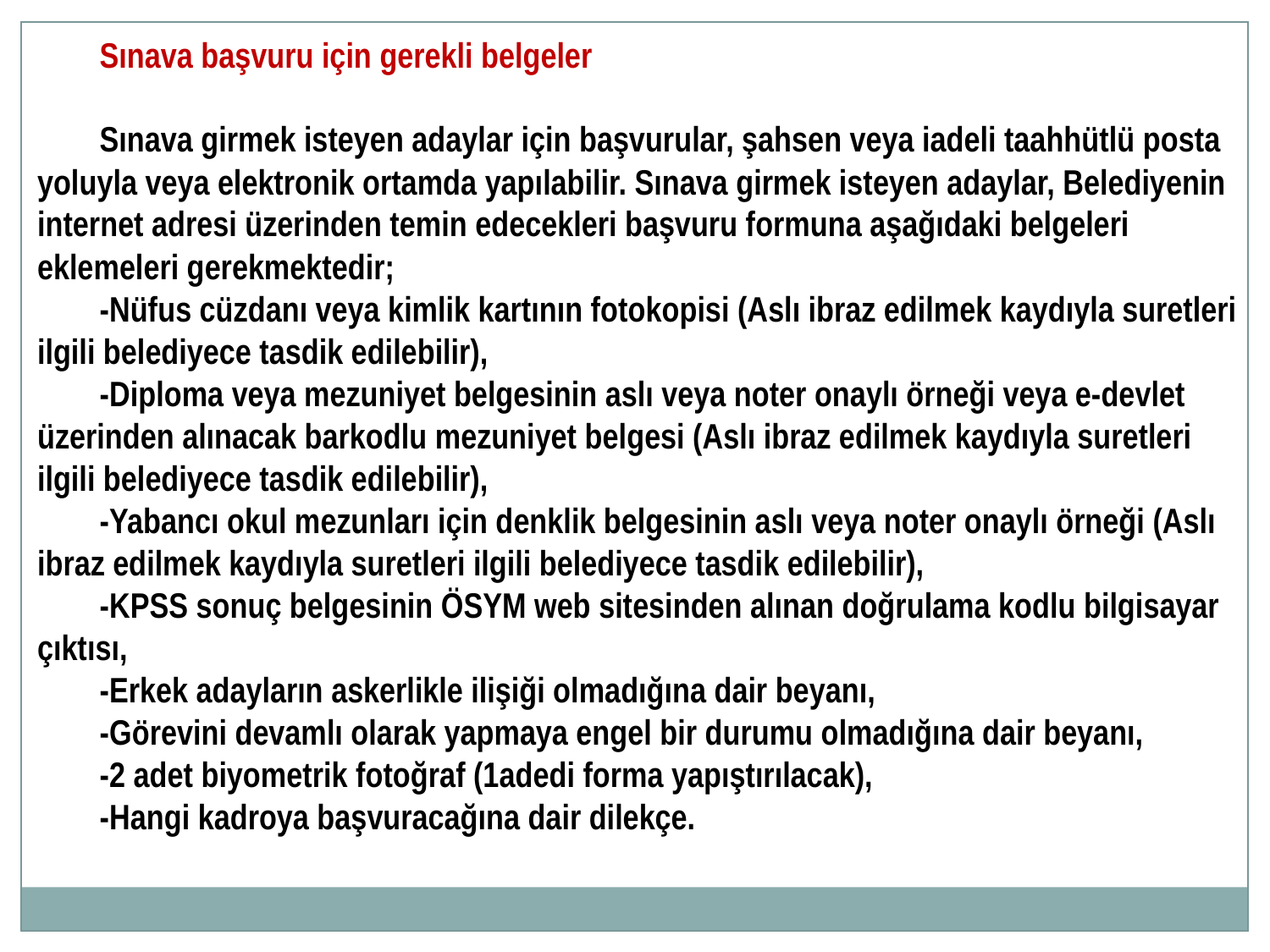

Sınava başvuru için gerekli belgeler

Sınava girmek isteyen adaylar için başvurular, şahsen veya iadeli taahhütlü posta yoluyla veya elektronik ortamda yapılabilir. Sınava girmek isteyen adaylar, Belediyenin internet adresi üzerinden temin edecekleri başvuru formuna aşağıdaki belgeleri eklemeleri gerekmektedir;
-Nüfus cüzdanı veya kimlik kartının fotokopisi (Aslı ibraz edilmek kaydıyla suretleri ilgili belediyece tasdik edilebilir),
-Diploma veya mezuniyet belgesinin aslı veya noter onaylı örneği veya e-devlet üzerinden alınacak barkodlu mezuniyet belgesi (Aslı ibraz edilmek kaydıyla suretleri ilgili belediyece tasdik edilebilir),
-Yabancı okul mezunları için denklik belgesinin aslı veya noter onaylı örneği (Aslı ibraz edilmek kaydıyla suretleri ilgili belediyece tasdik edilebilir),
-KPSS sonuç belgesinin ÖSYM web sitesinden alınan doğrulama kodlu bilgisayar çıktısı,
-Erkek adayların askerlikle ilişiği olmadığına dair beyanı,
-Görevini devamlı olarak yapmaya engel bir durumu olmadığına dair beyanı,
-2 adet biyometrik fotoğraf (1adedi forma yapıştırılacak),
-Hangi kadroya başvuracağına dair dilekçe.